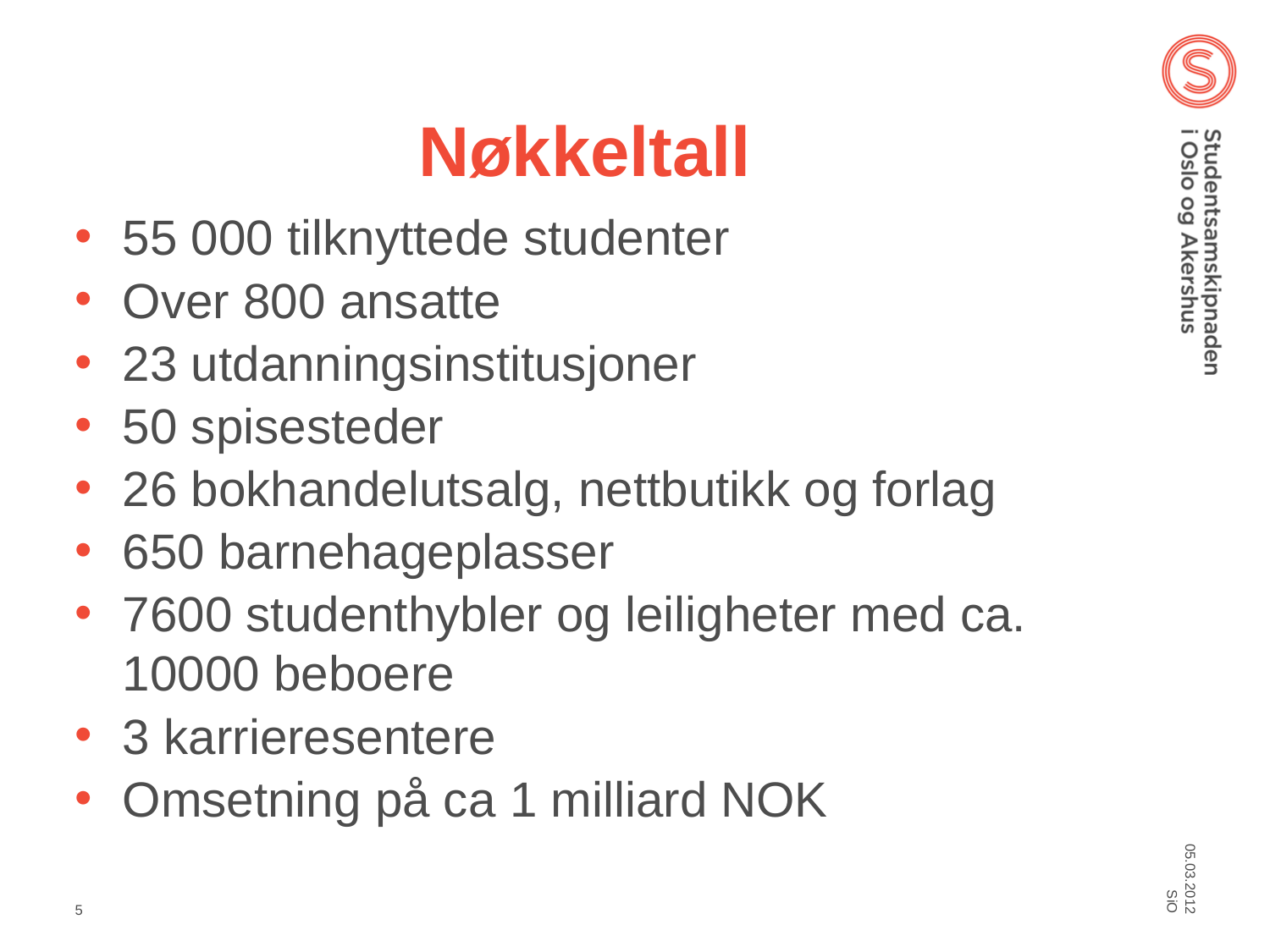

# Nøkkeltall
55 000 tilknyttede studenter
Over 800 ansatte
23 utdanningsinstitusjoner
50 spisesteder
26 bokhandelutsalg, nettbutikk og forlag
650 barnehageplasser
7600 studenthybler og leiligheter med ca. 10000 beboere
3 karrieresentere
Omsetning på ca 1 milliard NOK

SiO
05.03.2012
5